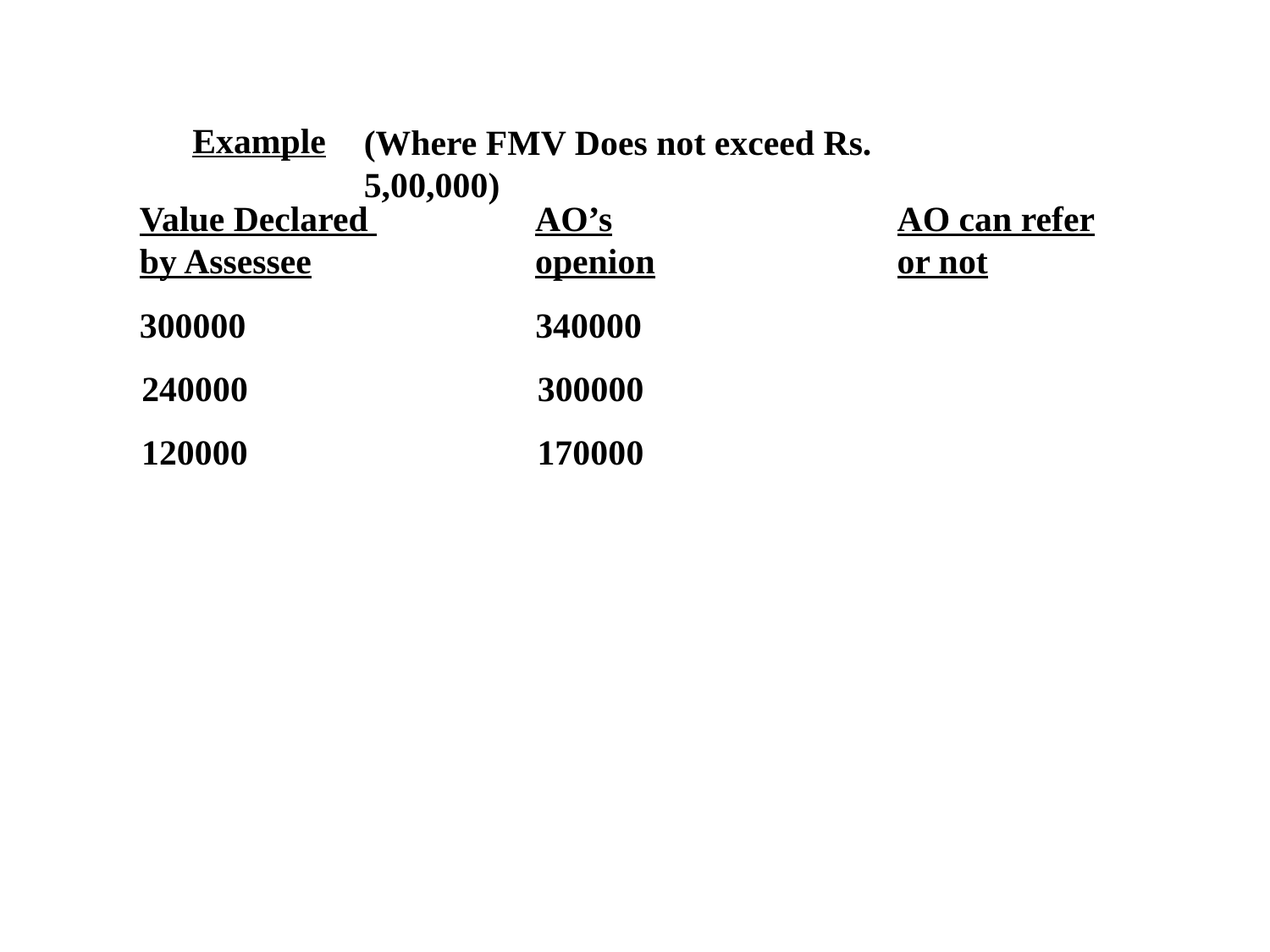

Example
(Where FMV Does not exceed Rs. 5,00,000)
Value Declared
by Assessee
AO’s
openion
AO can refer
or not
300000
340000
240000
300000
120000
170000